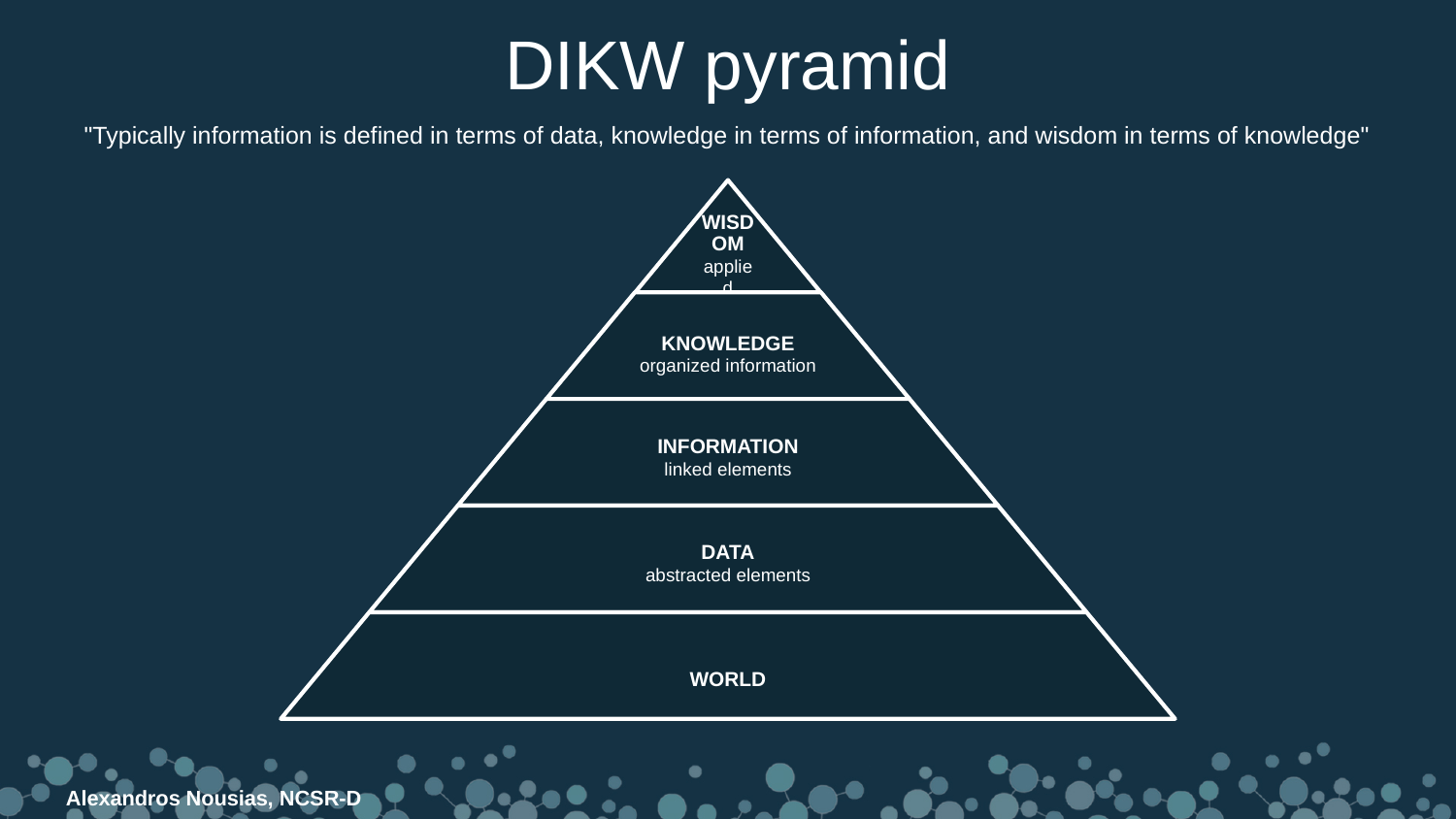

DIKW pyramid
"Typically information is defined in terms of data, knowledge in terms of information, and wisdom in terms of knowledge"

WISDOM
applied knowledge
KNOWLEDGE
organized information
INFORMATION
linked elements
DATA
abstracted elements

WORLD